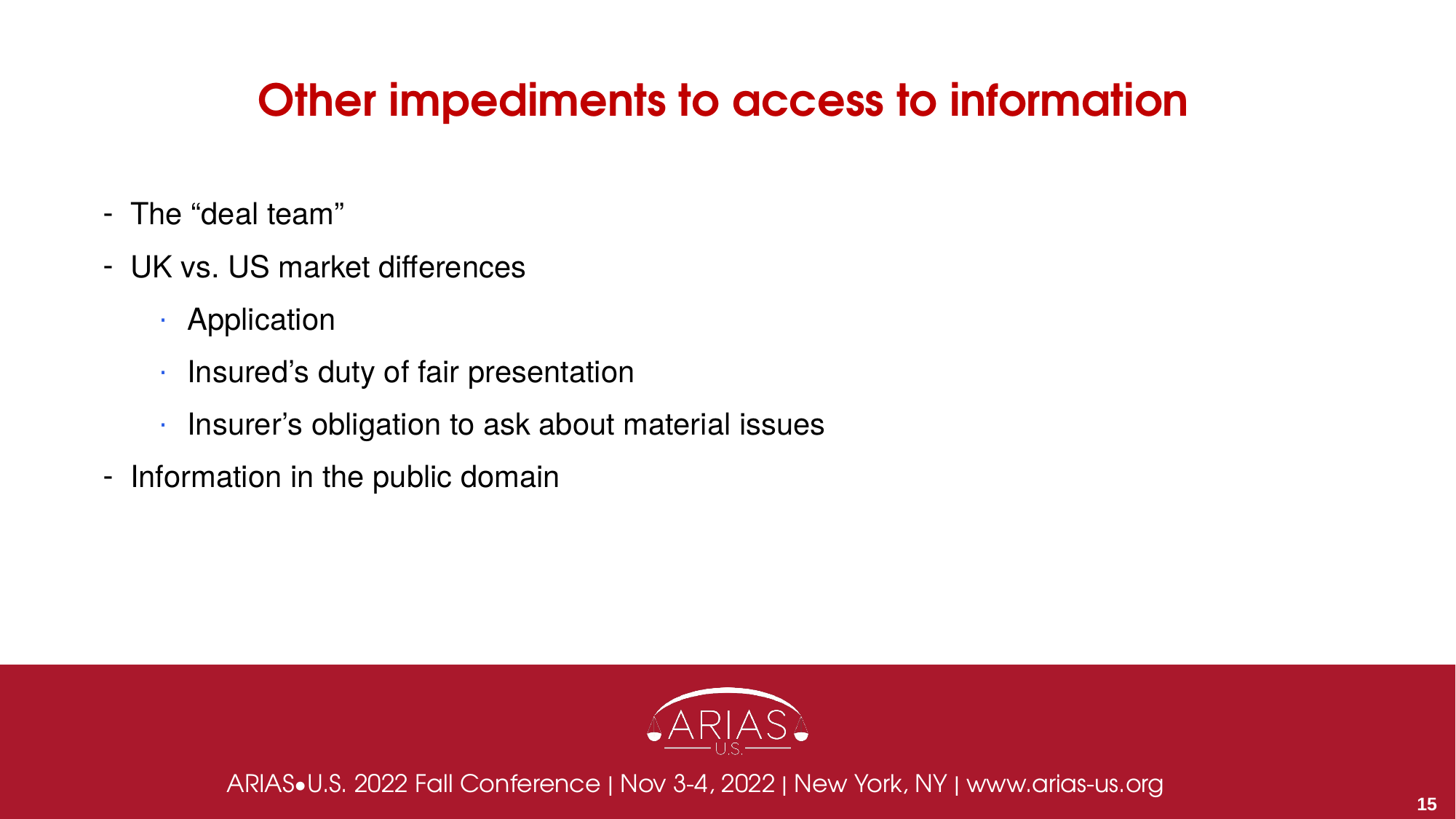

# Other impediments to access to information
The “deal team”
UK vs. US market differences
Application
Insured’s duty of fair presentation
Insurer’s obligation to ask about material issues
Information in the public domain

15